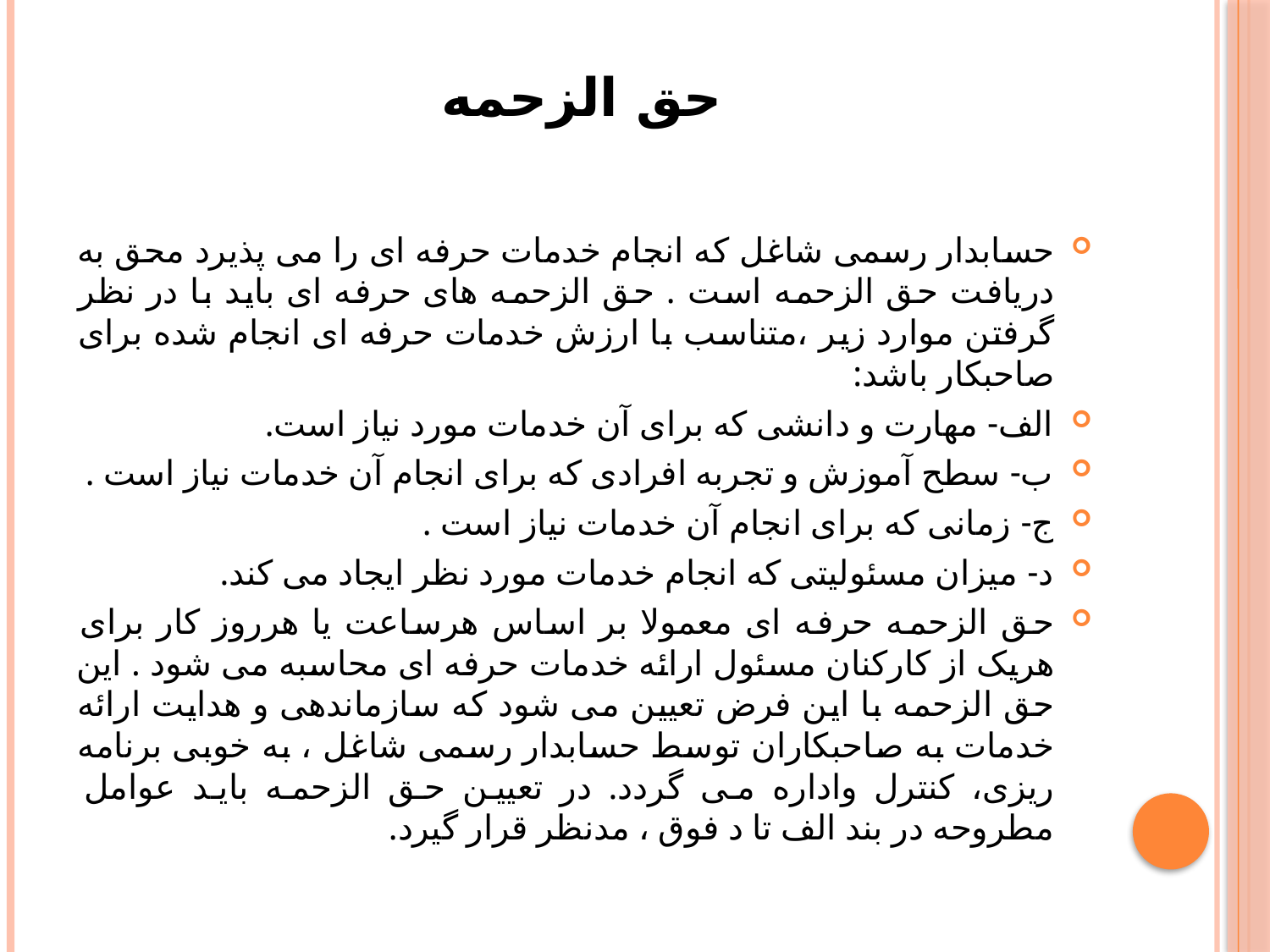

# حق الزحمه
حسابدار رسمی شاغل که انجام خدمات حرفه ای را می پذیرد محق به دریافت حق الزحمه است . حق الزحمه های حرفه ای باید با در نظر گرفتن موارد زیر ،متناسب با ارزش خدمات حرفه ای انجام شده برای صاحبکار باشد:
الف- مهارت و دانشی که برای آن خدمات مورد نیاز است.
ب- سطح آموزش و تجربه افرادی که برای انجام آن خدمات نیاز است .
ج- زمانی که برای انجام آن خدمات نیاز است .
د- میزان مسئولیتی که انجام خدمات مورد نظر ایجاد می کند.
حق الزحمه حرفه ای معمولا بر اساس هرساعت یا هرروز کار برای هریک از کارکنان مسئول ارائه خدمات حرفه ای محاسبه می شود . این حق الزحمه با این فرض تعیین می شود که سازماندهی و هدایت ارائه خدمات به صاحبکاران توسط حسابدار رسمی شاغل ، به خوبی برنامه ریزی، کنترل واداره می گردد. در تعیین حق الزحمه باید عوامل مطروحه در بند الف تا د فوق ، مدنظر قرار گیرد.